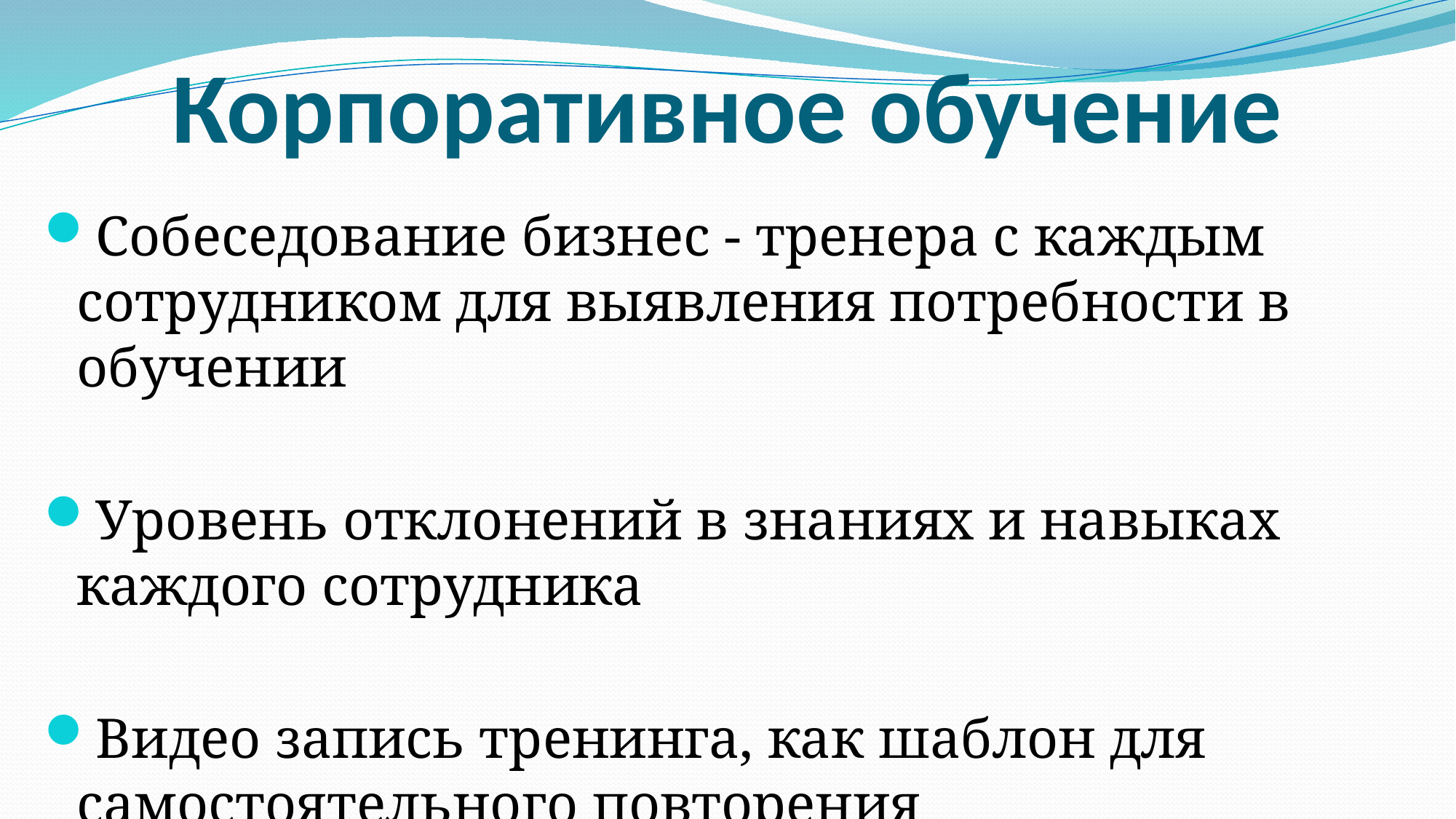

# Корпоративное обучение
Собеседование бизнес - тренера с каждым сотрудником для выявления потребности в обучении

Уровень отклонений в знаниях и навыках каждого сотрудника

Видео запись тренинга, как шаблон для самостоятельного повторения